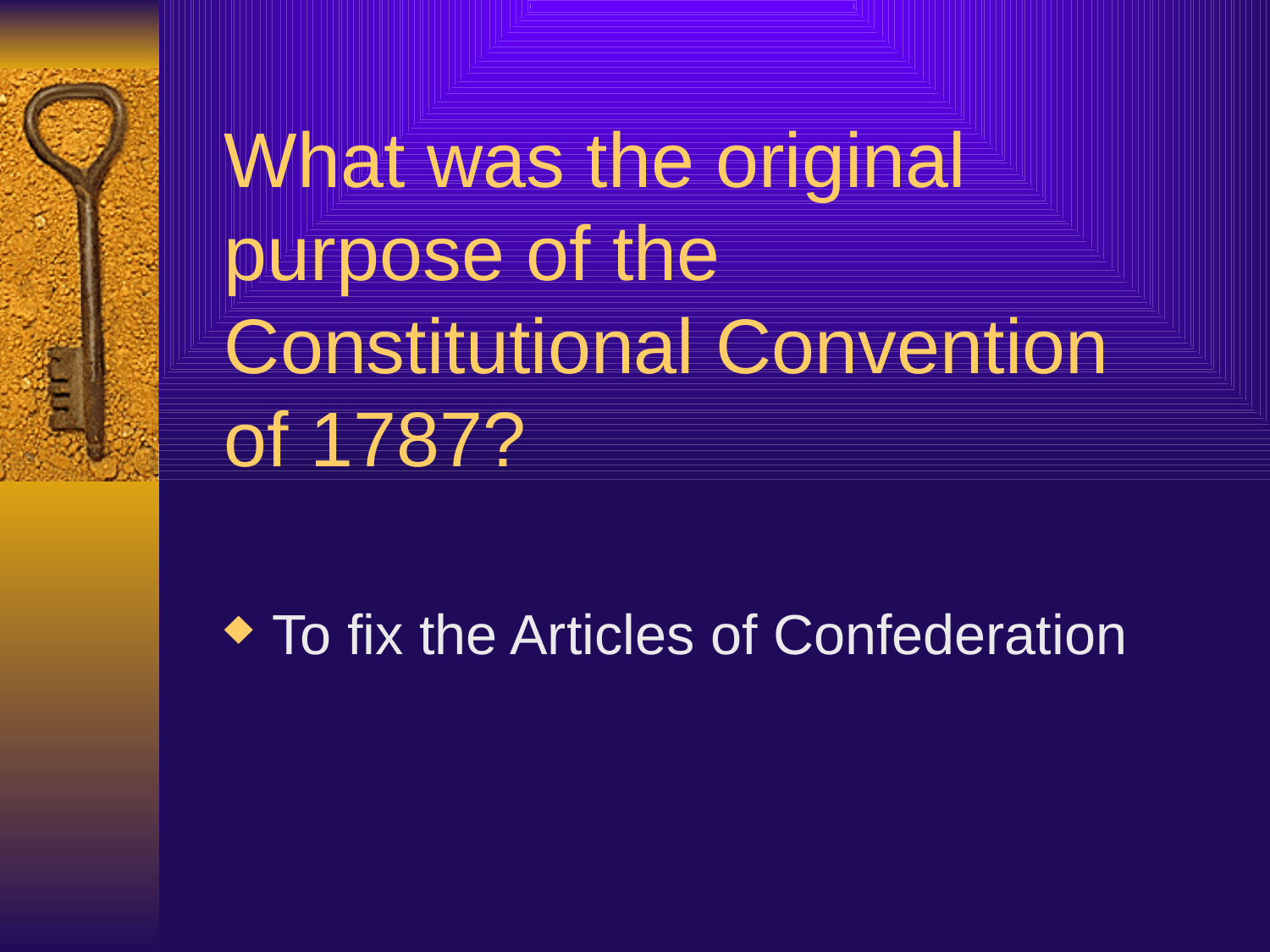

# What was the original purpose of the Constitutional Convention of 1787?
To fix the Articles of Confederation